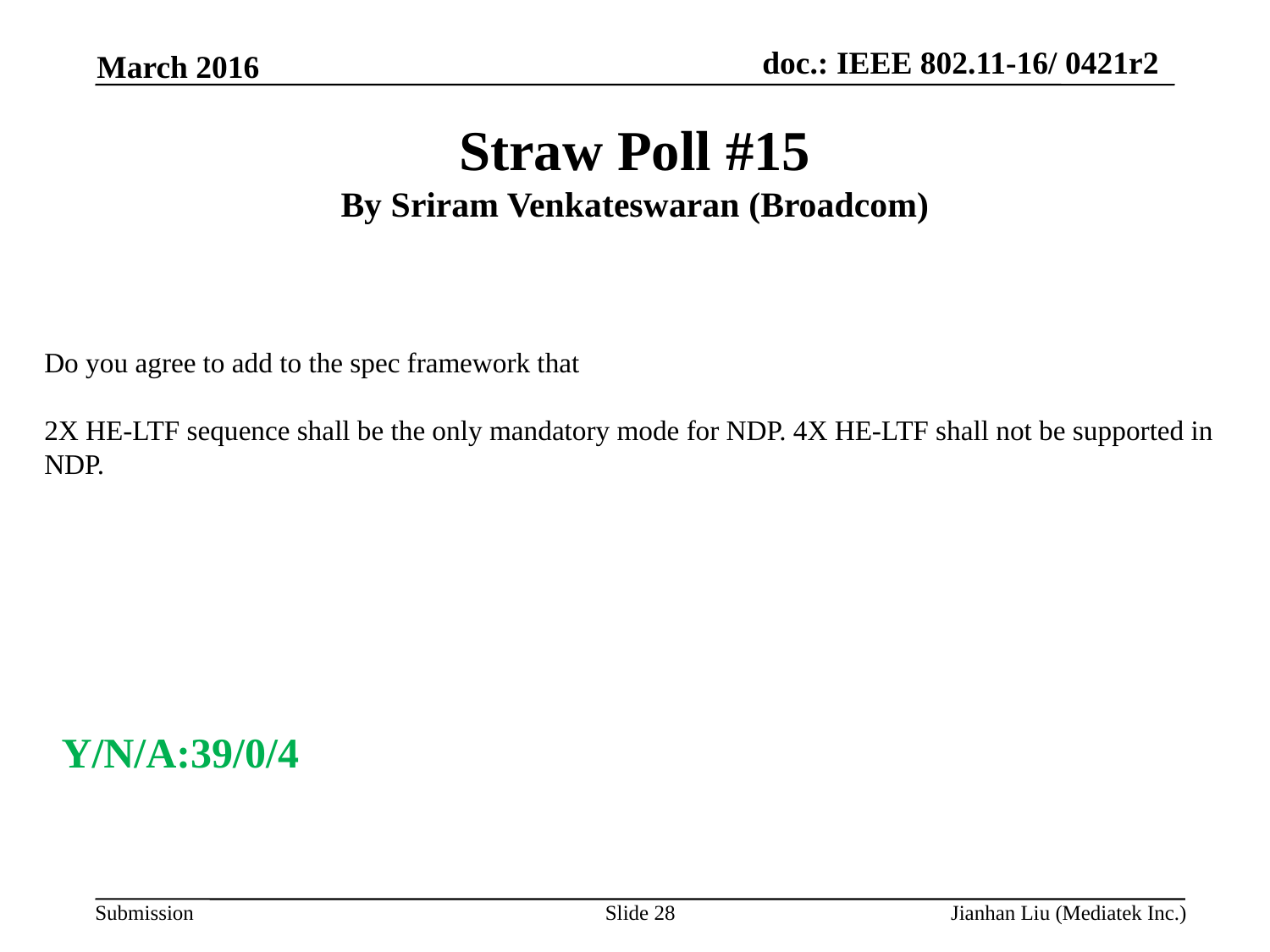

March 2016
# Straw Poll #15 By Sriram Venkateswaran (Broadcom)
Do you agree to add to the spec framework that

2X HE-LTF sequence shall be the only mandatory mode for NDP. 4X HE-LTF shall not be supported in NDP.

Y/N/A:39/0/4
Slide 28
Jianhan Liu (Mediatek Inc.)